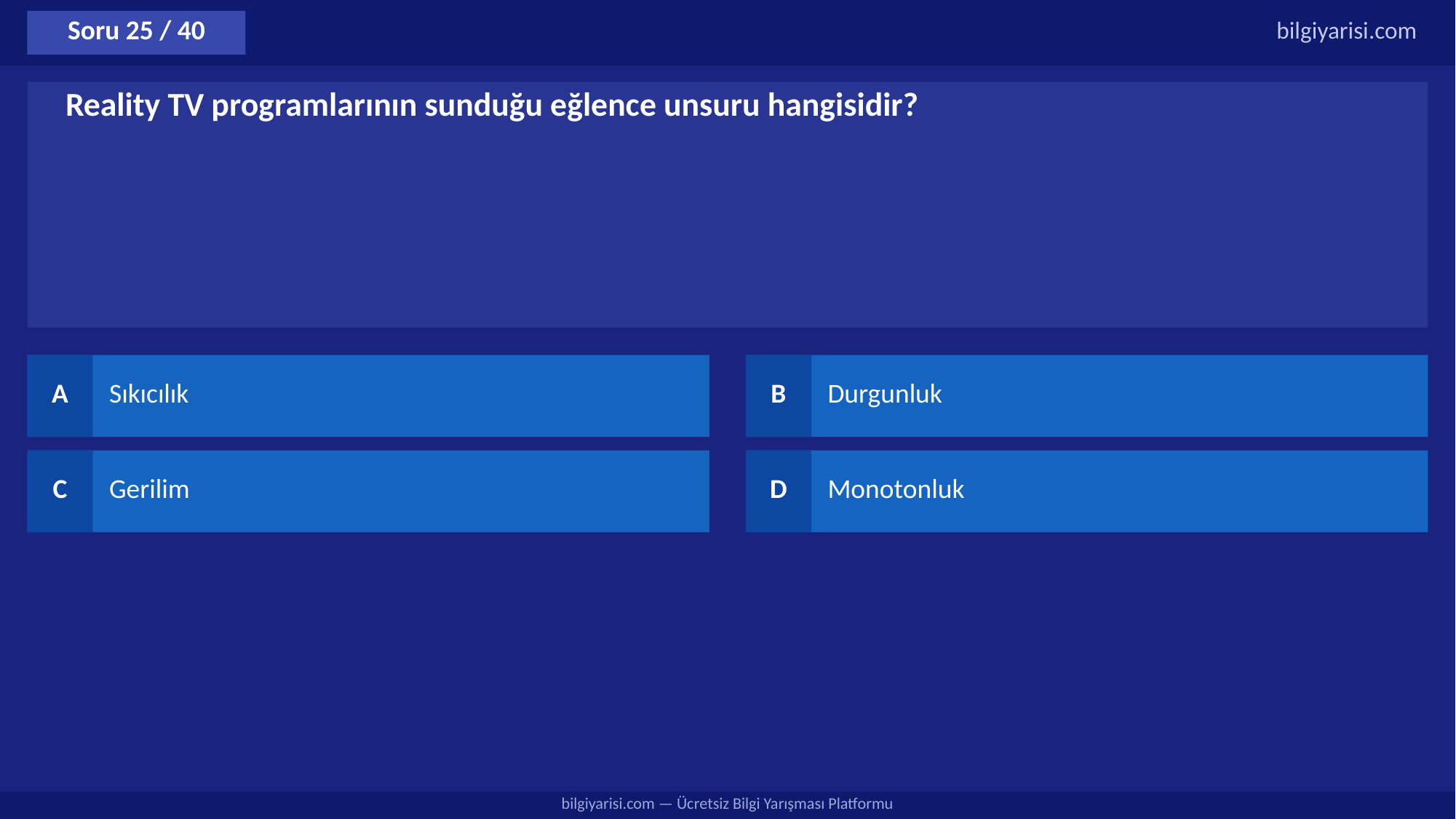

Soru 25 / 40
bilgiyarisi.com

Reality TV programlarının sunduğu eğlence unsuru hangisidir?

A
Sıkıcılık

B
Durgunluk

C
Gerilim

D
Monotonluk
bilgiyarisi.com — Ücretsiz Bilgi Yarışması Platformu